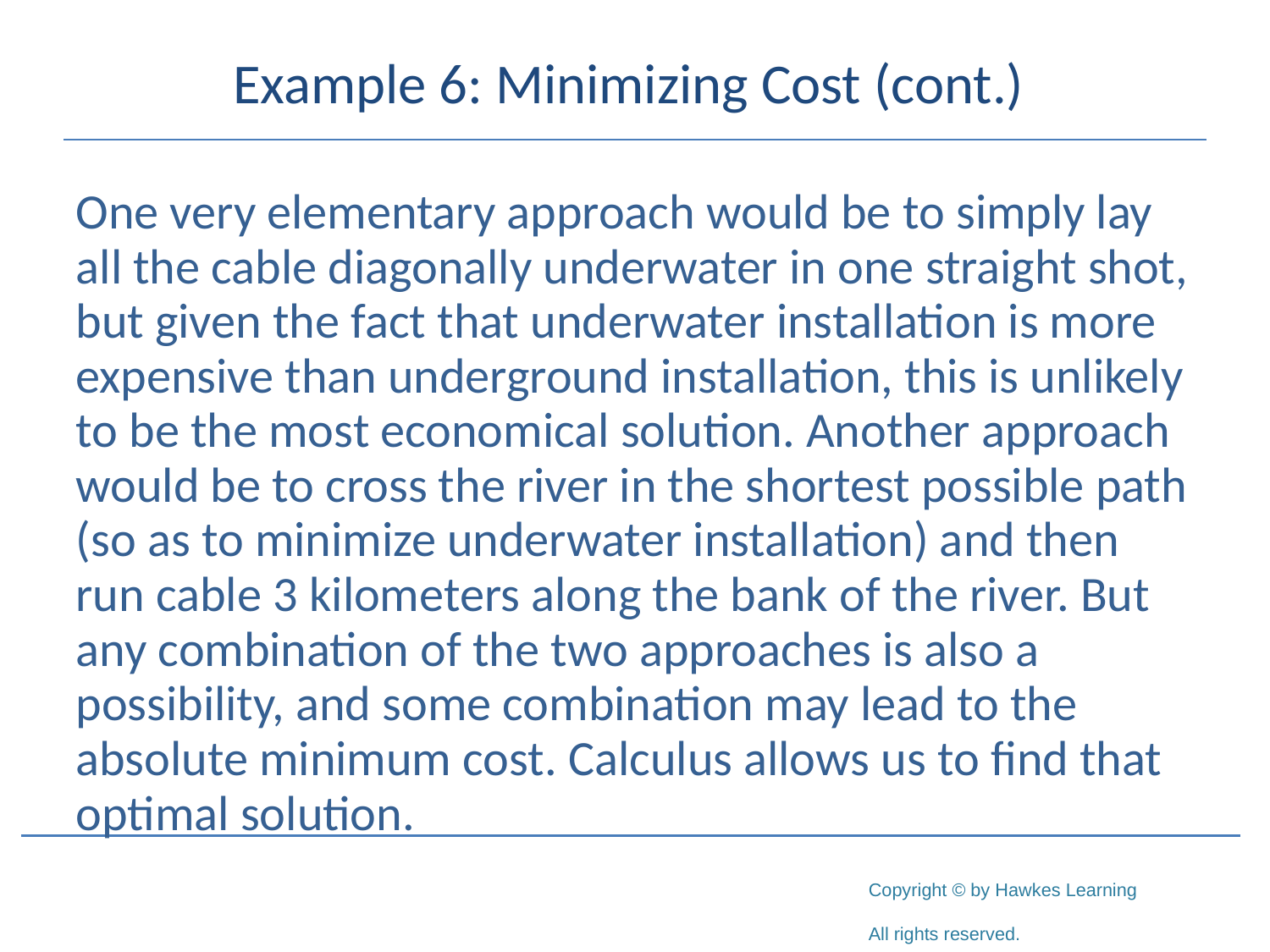

# Example 6: Minimizing Cost (cont.)
One very elementary approach would be to simply lay all the cable diagonally underwater in one straight shot, but given the fact that underwater installation is more expensive than underground installation, this is unlikely to be the most economical solution. Another approach would be to cross the river in the shortest possible path (so as to minimize underwater installation) and then run cable 3 kilometers along the bank of the river. But any combination of the two approaches is also a possibility, and some combination may lead to the absolute minimum cost. Calculus allows us to find that optimal solution.